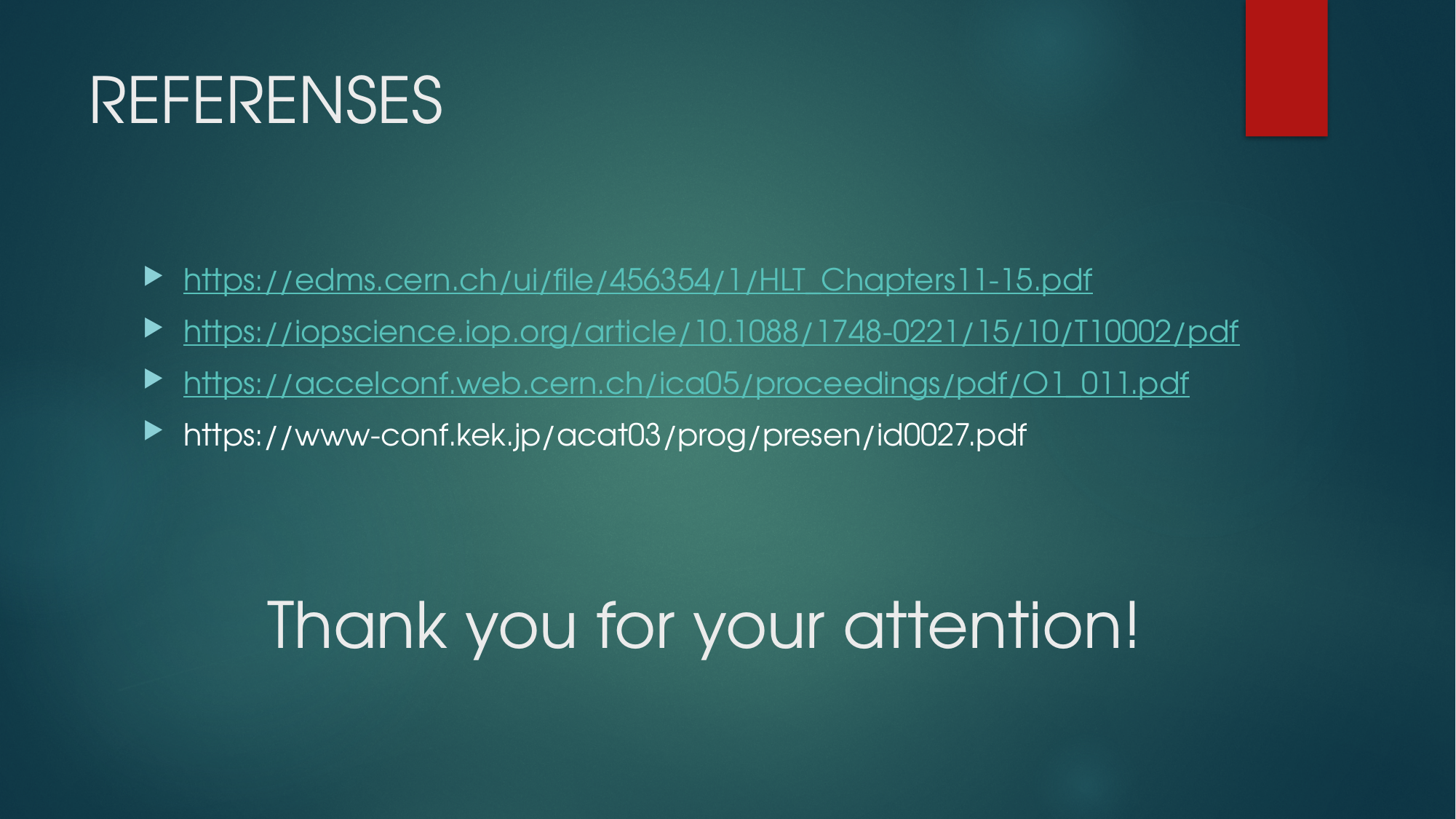

# REFERENSES
https://edms.cern.ch/ui/file/456354/1/HLT_Chapters11-15.pdf
https://iopscience.iop.org/article/10.1088/1748-0221/15/10/T10002/pdf
https://accelconf.web.cern.ch/ica05/proceedings/pdf/O1_011.pdf
https://www-conf.kek.jp/acat03/prog/presen/id0027.pdf
Thank you for your attention!